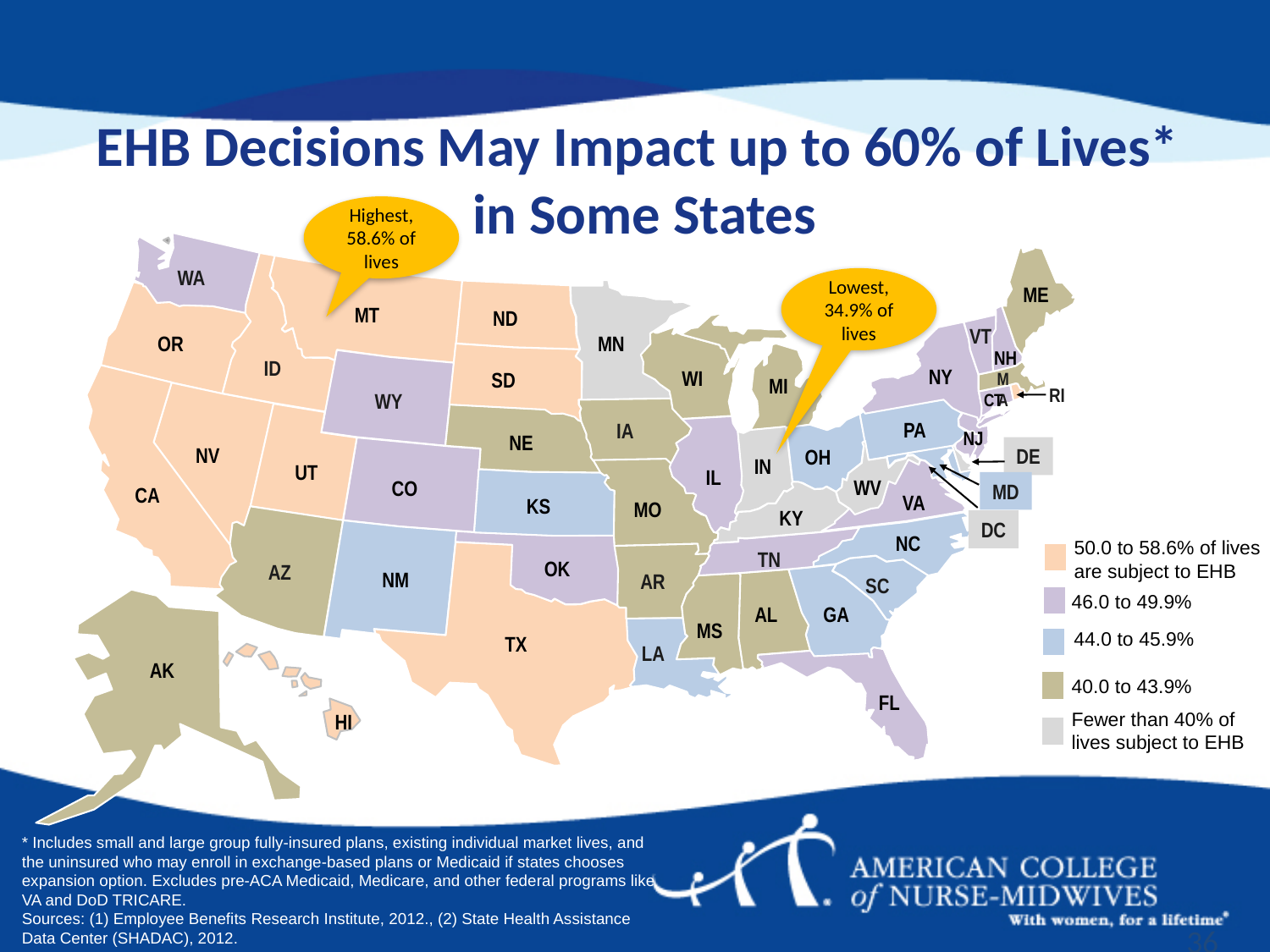

# EHB Decisions May Impact up to 60% of Lives* in Some States
Highest, 58.6% of lives

WA

ME

VT
NH
NY
MA

RI

NJ

DE

WV
MD
CA

ID

MT

MN

ND

OR

WI

SD

MI

WY

NV

IA

PA

UT

NE

OH

IL

IN

CO

VA

MO

KS

KY

AZ

NC

NM

TN

OK

TX

AR

SC

GA

AL

MS

AK

LA

HI

FL
CT

DC
Lowest, 34.9% of lives
50.0 to 58.6% of lives are subject to EHB

46.0 to 49.9%
44.0 to 45.9%

40.0 to 43.9%
Fewer than 40% of lives subject to EHB

* Includes small and large group fully-insured plans, existing individual market lives, and the uninsured who may enroll in exchange-based plans or Medicaid if states chooses expansion option. Excludes pre-ACA Medicaid, Medicare, and other federal programs like VA and DoD TRICARE.
Sources: (1) Employee Benefits Research Institute, 2012., (2) State Health Assistance Data Center (SHADAC), 2012.
36